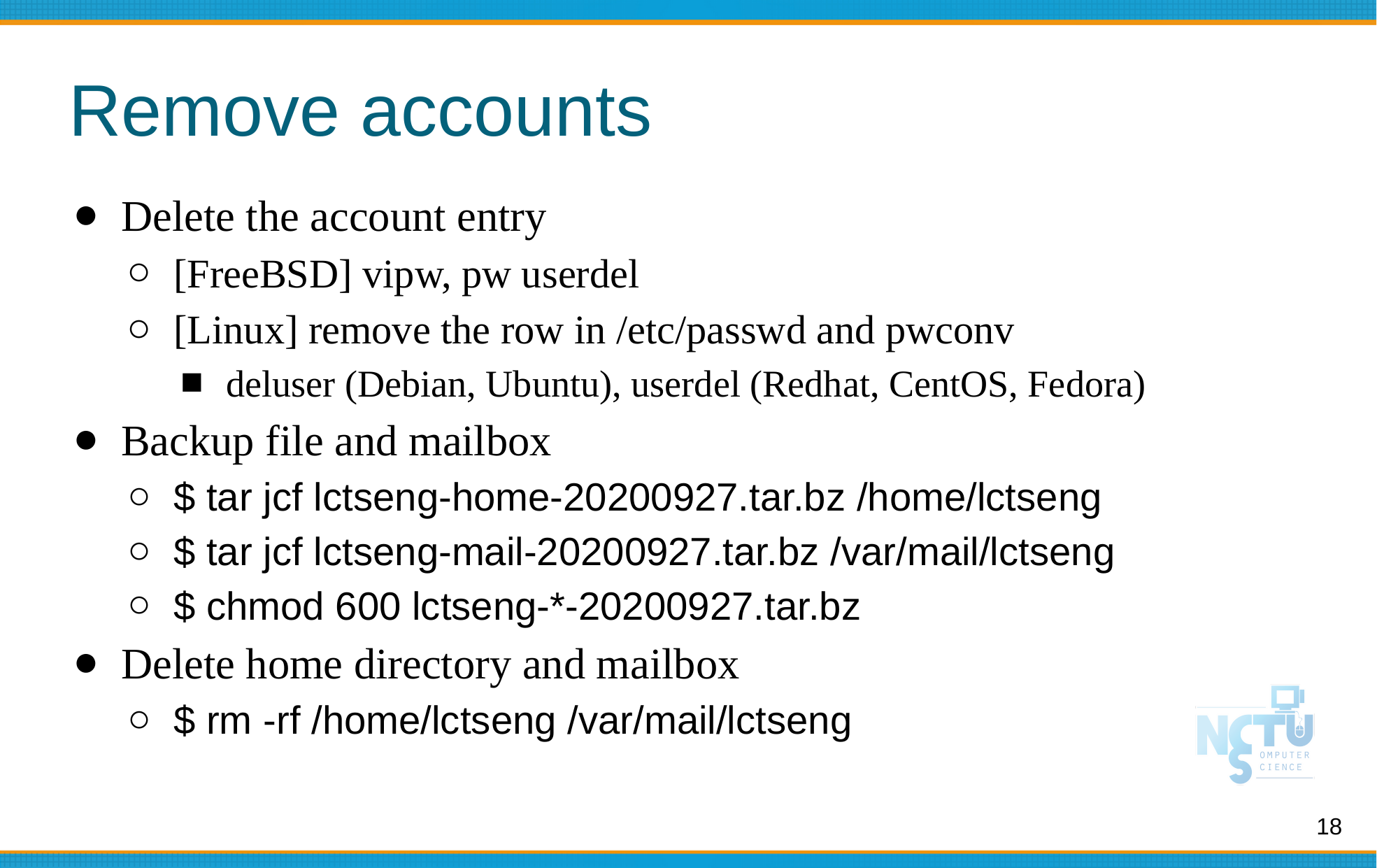

# Remove accounts
Delete the account entry
[FreeBSD] vipw, pw userdel
[Linux] remove the row in /etc/passwd and pwconv
deluser (Debian, Ubuntu), userdel (Redhat, CentOS, Fedora)
Backup file and mailbox
$ tar jcf lctseng-home-20200927.tar.bz /home/lctseng
$ tar jcf lctseng-mail-20200927.tar.bz /var/mail/lctseng
$ chmod 600 lctseng-*-20200927.tar.bz
Delete home directory and mailbox
$ rm -rf /home/lctseng /var/mail/lctseng

18